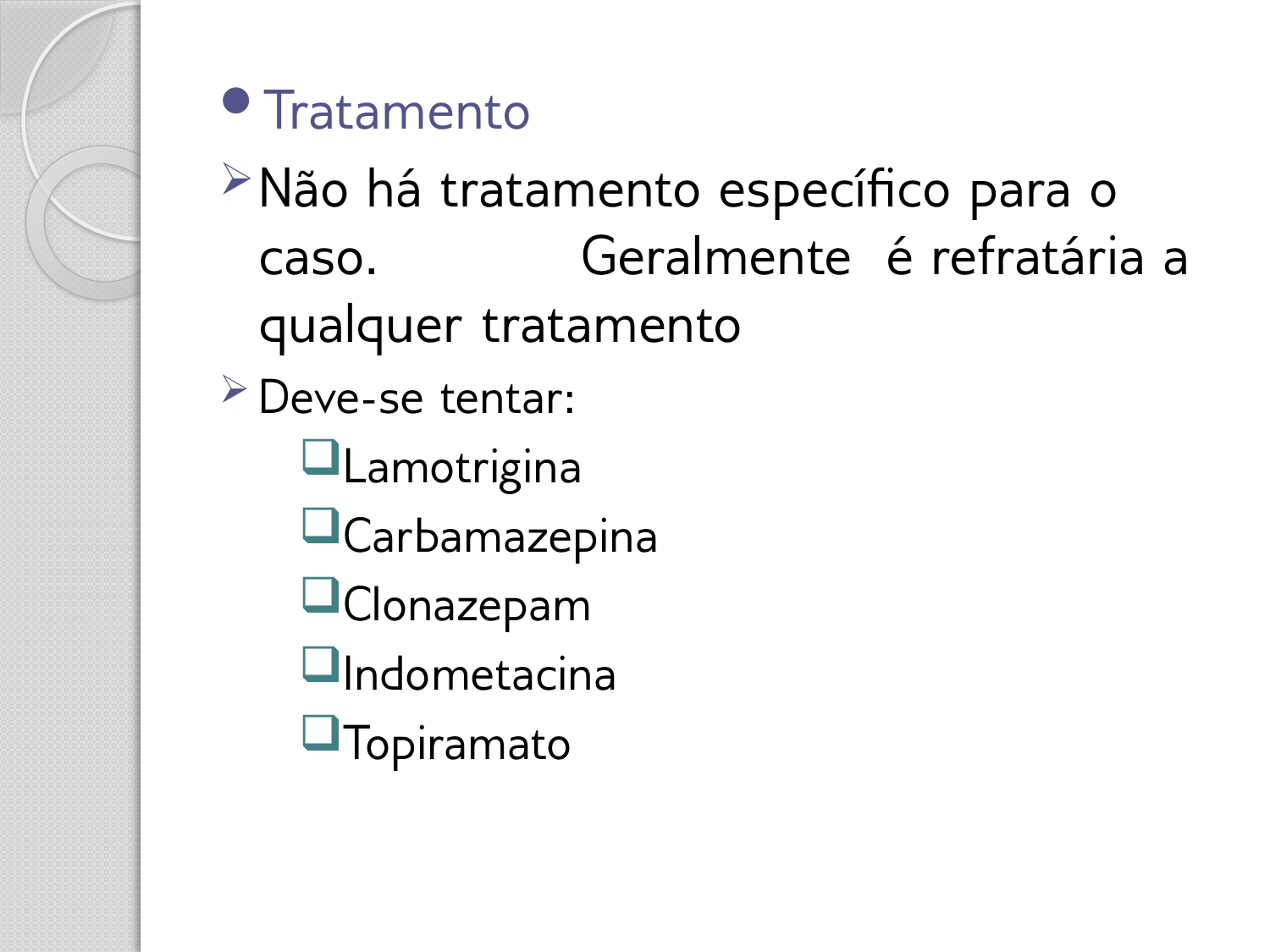

Tratamento
Não há tratamento específico para o caso.            Geralmente  é refratária a qualquer tratamento
Deve-se tentar:
Lamotrigina
Carbamazepina
Clonazepam
Indometacina
Topiramato